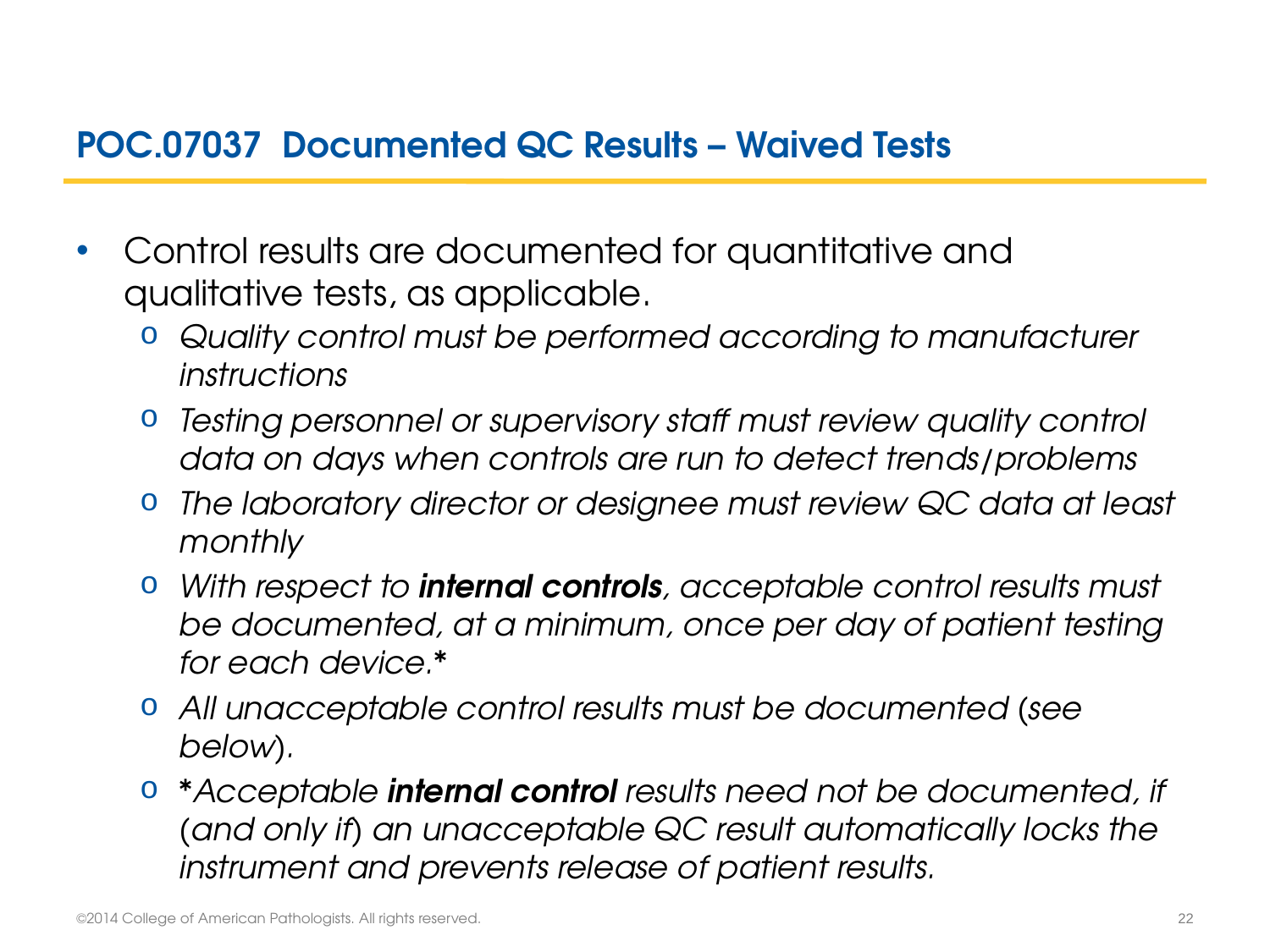

# POC.07037  Documented QC Results – Waived Tests
Control results are documented for quantitative and qualitative tests, as applicable.
Quality control must be performed according to manufacturer instructions
Testing personnel or supervisory staff must review quality control data on days when controls are run to detect trends/problems
The laboratory director or designee must review QC data at least monthly
With respect to internal controls, acceptable control results must be documented, at a minimum, once per day of patient testing for each device.*
All unacceptable control results must be documented (see below).
*Acceptable internal control results need not be documented, if (and only if) an unacceptable QC result automatically locks the instrument and prevents release of patient results.

©2014 College of American Pathologists. All rights reserved.
22